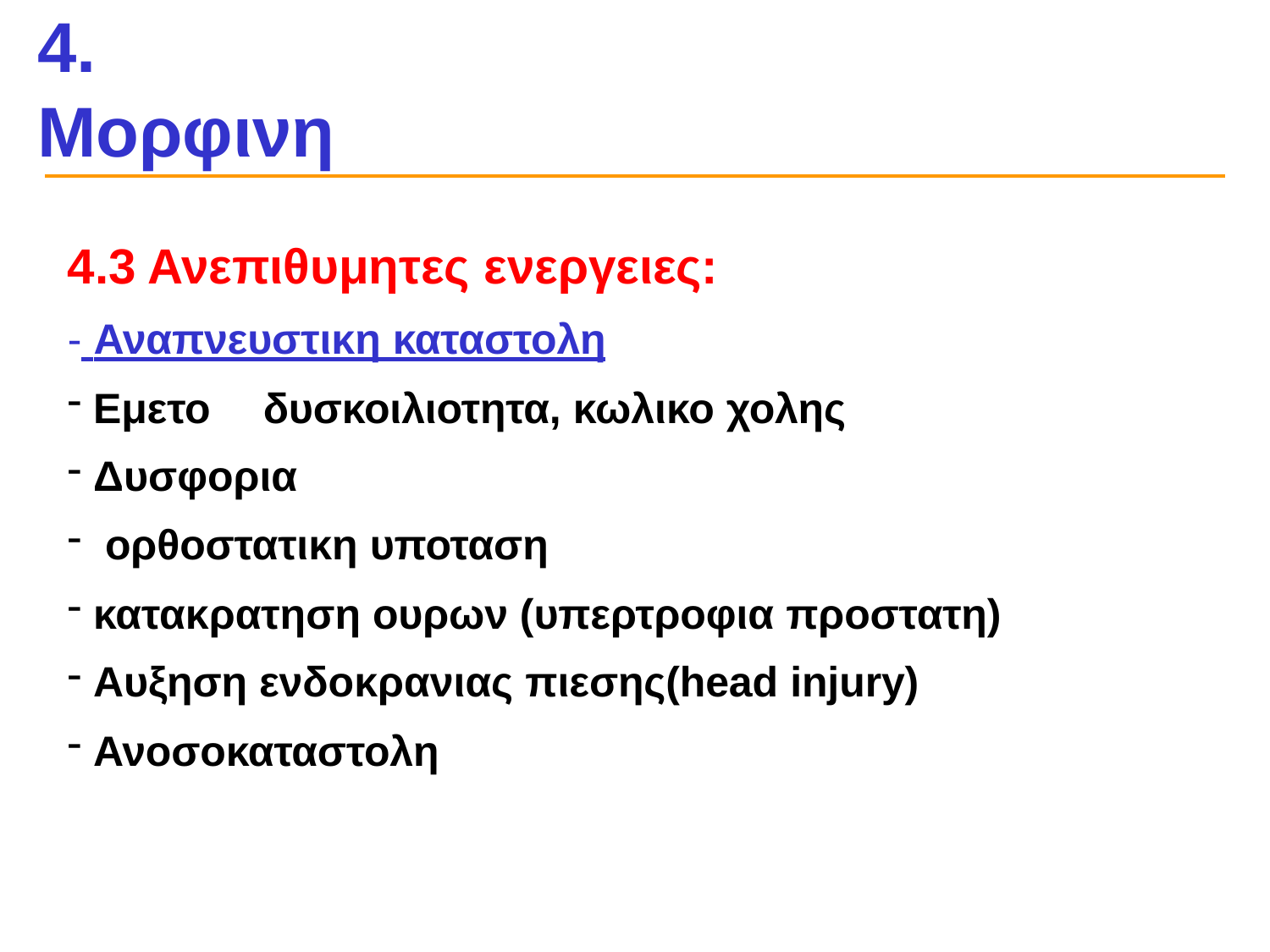

# 4.
Μορφινη

4.3 Ανεπιθυμητες ενεργειες:
- Αναπνευστικη καταστολη
Εμετο	δυσκοιλιοτητα, κωλικο χολης
Δυσφορια
ορθοστατικη υποταση
κατακρατηση ουρων (υπερτροφια προστατη)
Αυξηση ενδοκρανιας πιεσης(head injury)
Ανοσοκαταστολη